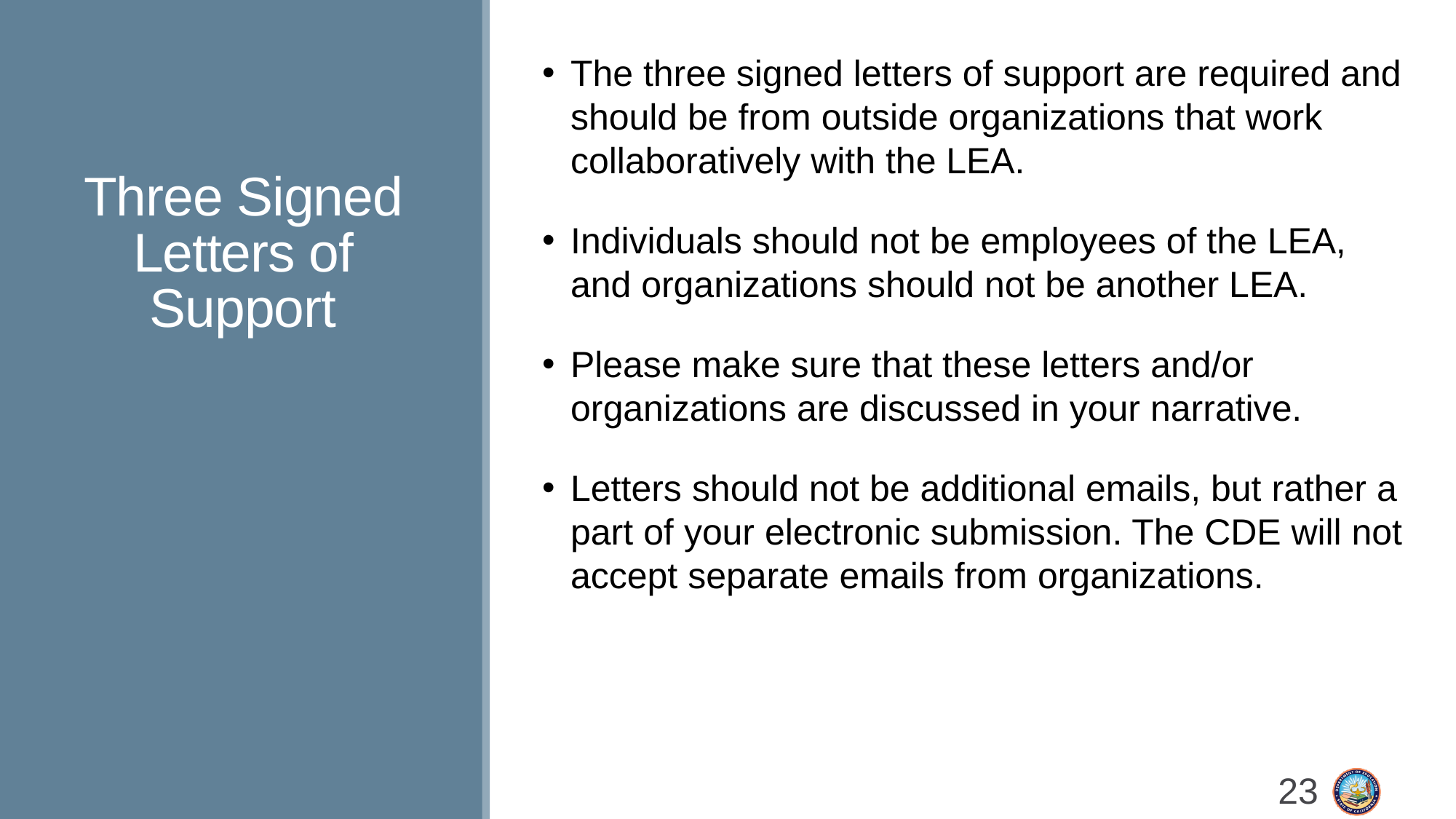

# Three Signed Letters of Support
The three signed letters of support are required and should be from outside organizations that work collaboratively with the LEA.
Individuals should not be employees of the LEA, and organizations should not be another LEA.
Please make sure that these letters and/or organizations are discussed in your narrative.
Letters should not be additional emails, but rather a part of your electronic submission. The CDE will not accept separate emails from organizations.
23